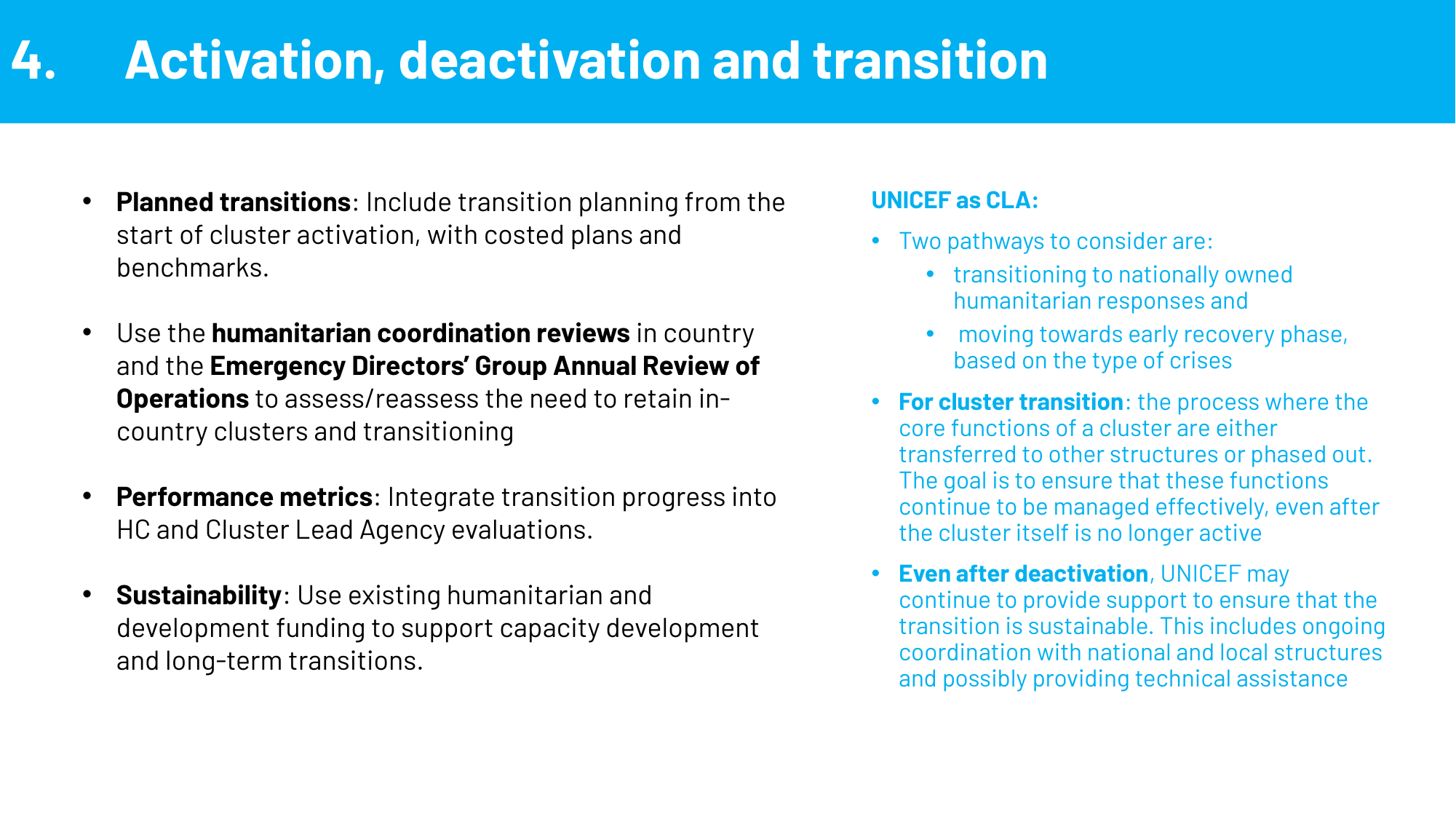

# 4.  Activation, deactivation and transition
Planned transitions: Include transition planning from the start of cluster activation, with costed plans and benchmarks.​

Use the humanitarian coordination reviews in country and the Emergency Directors’ Group Annual Review of Operations to assess/reassess the need to retain in-country clusters and transitioning ​

Performance metrics: Integrate transition progress into HC and Cluster Lead Agency evaluations.​

Sustainability: Use existing humanitarian and development funding to support capacity development and long-term transitions.
UNICEF as CLA:
Two pathways to consider are:
transitioning to nationally owned humanitarian responses and
 moving towards early recovery phase, based on the type of crises
For cluster transition: the process where the core functions of a cluster are either transferred to other structures or phased out. The goal is to ensure that these functions continue to be managed effectively, even after the cluster itself is no longer active
Even after deactivation, UNICEF may continue to provide support to ensure that the transition is sustainable. This includes ongoing coordination with national and local structures and possibly providing technical assistance